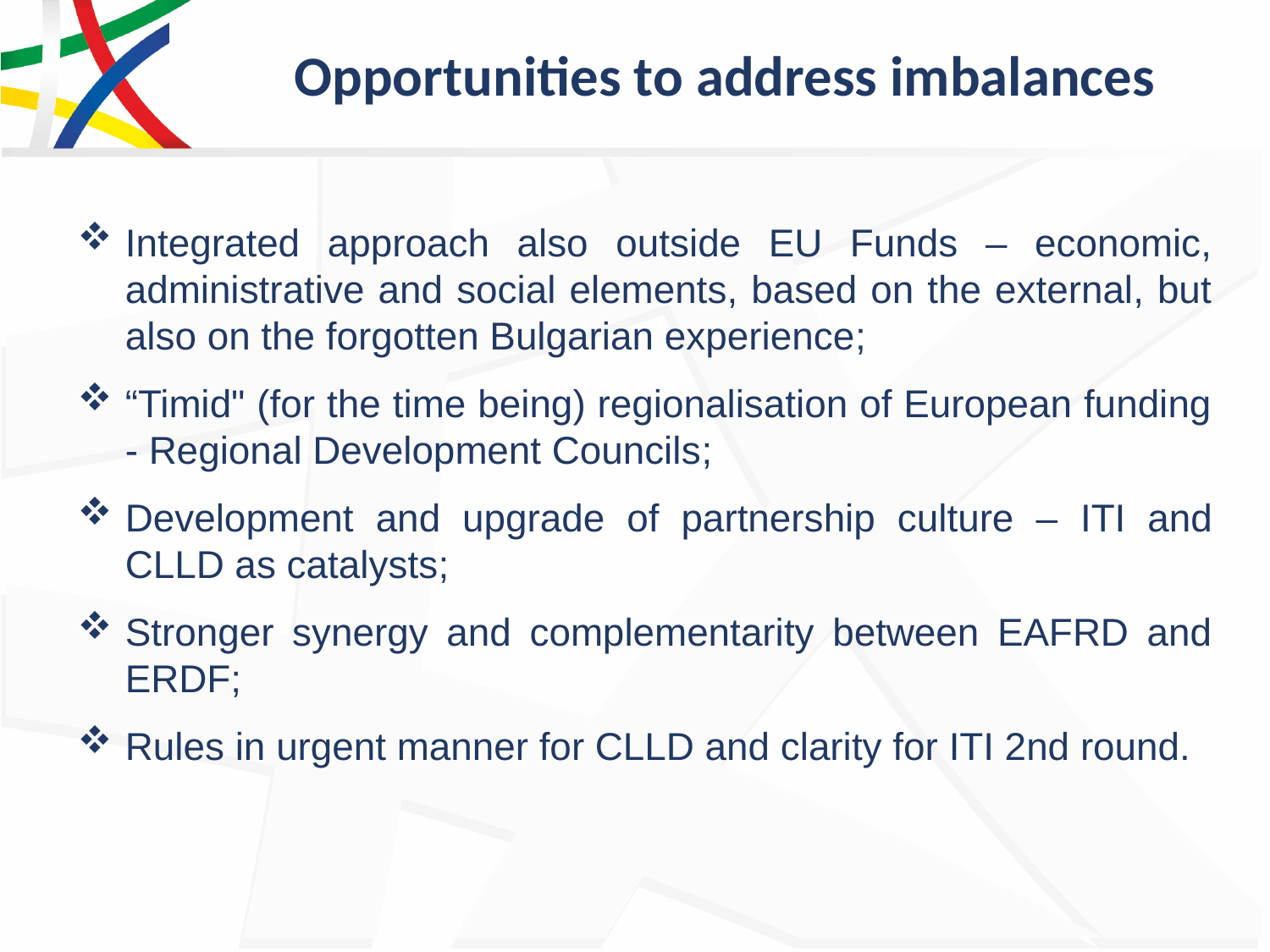

# Opportunities to address imbalances
Integrated approach also outside EU Funds – economic, administrative and social elements, based on the external, but also on the forgotten Bulgarian experience;
“Timid" (for the time being) regionalisation of European funding - Regional Development Councils;
Development and upgrade of partnership culture – ITI and CLLD as catalysts;
Stronger synergy and complementarity between EAFRD and ERDF;
Rules in urgent manner for CLLD and clarity for ITI 2nd round.